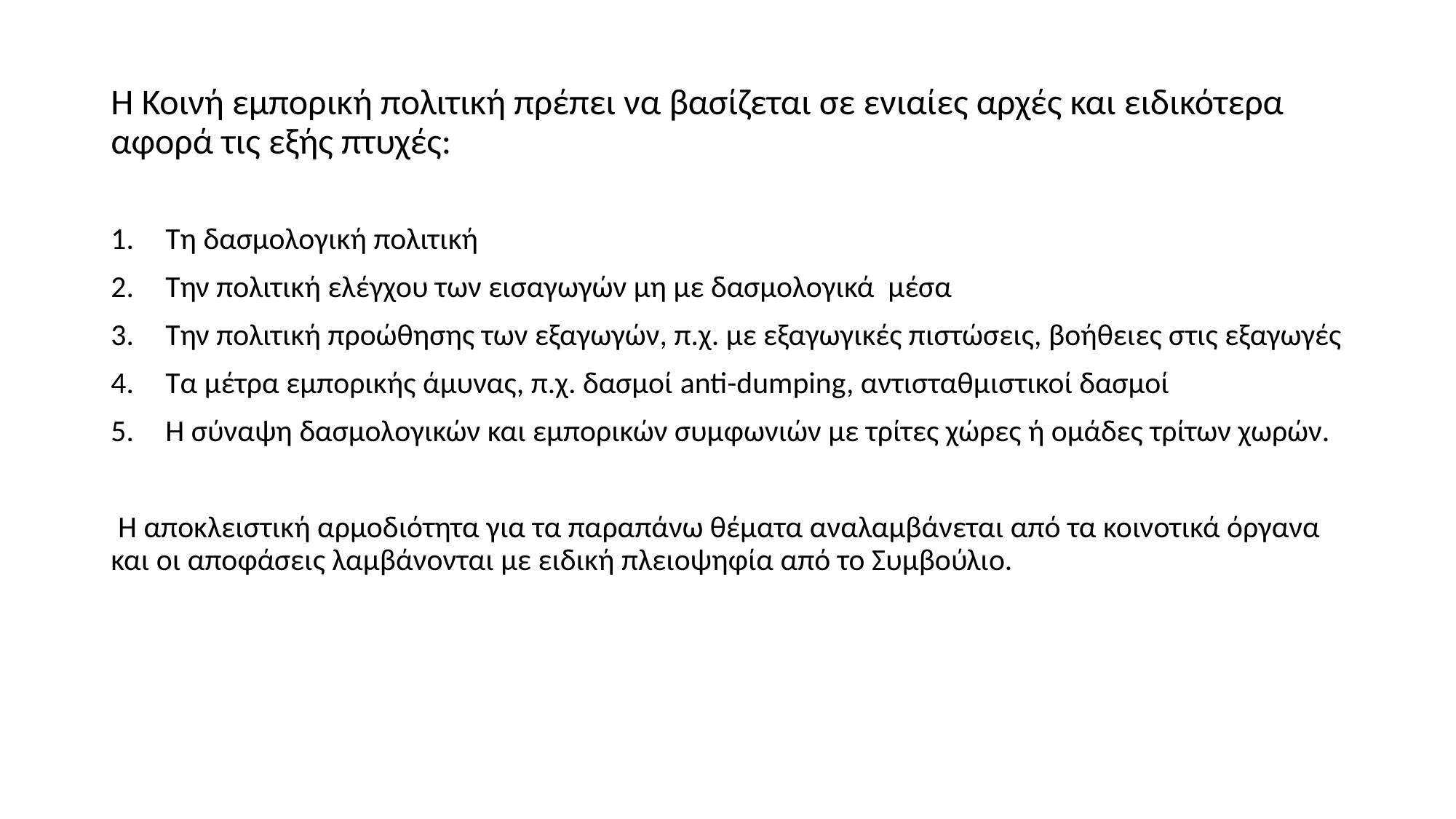

# Η Κοινή εμπορική πολιτική πρέπει να βασίζεται σε ενιαίες αρχές και ειδικότερα αφορά τις εξής πτυχές:
Τη δασμολογική πολιτική
Την πολιτική ελέγχου των εισαγωγών μη με δασμολογικά  μέσα
Την πολιτική προώθησης των εξαγωγών, π.χ. με εξαγωγικές πιστώσεις, βοήθειες στις εξαγωγές
Τα μέτρα εμπορικής άμυνας, π.χ. δασμοί anti-dumping, αντισταθμιστικοί δασμοί
Η σύναψη δασμολογικών και εμπορικών συμφωνιών με τρίτες χώρες ή ομάδες τρίτων χωρών.

 Η αποκλειστική αρμοδιότητα για τα παραπάνω θέματα αναλαμβάνεται από τα κοινοτικά όργανα και οι αποφάσεις λαμβάνονται με ειδική πλειοψηφία από το Συμβούλιο.